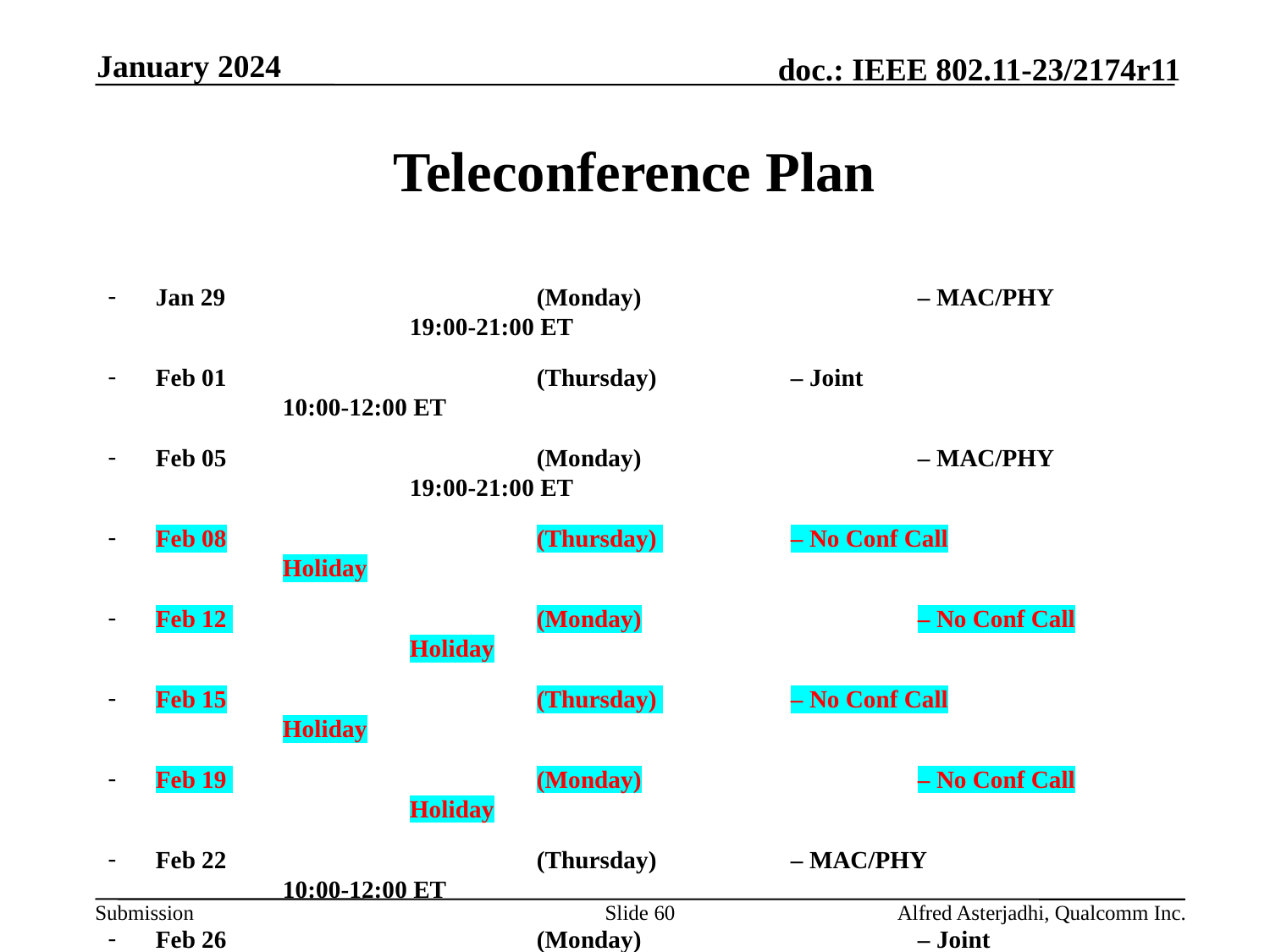

January 2024
# Teleconference Plan
Jan 29 			(Monday)			– MAC/PHY		19:00-21:00 ET
Feb 01			(Thursday) 		– Joint			10:00-12:00 ET
Feb 05 			(Monday)			– MAC/PHY		19:00-21:00 ET
Feb 08			(Thursday) 		– No Conf Call		Holiday
Feb 12 			(Monday)			– No Conf Call		Holiday
Feb 15			(Thursday) 		– No Conf Call		Holiday
Feb 19 			(Monday)			– No Conf Call		Holiday
Feb 22			(Thursday) 		– MAC/PHY		10:00-12:00 ET
Feb 26 			(Monday)			– Joint 			19:00-21:00 ET
Feb 29			(Thursday) 		– MAC/PHY		10:00-12:00 ET
Mar 04 		(Monday)			– MAC/PHY		19:00-21:00 ET
Mar 07		(Thursday) 		– Joint 			10:00-12:00 ET
Slide 60
Alfred Asterjadhi, Qualcomm Inc.